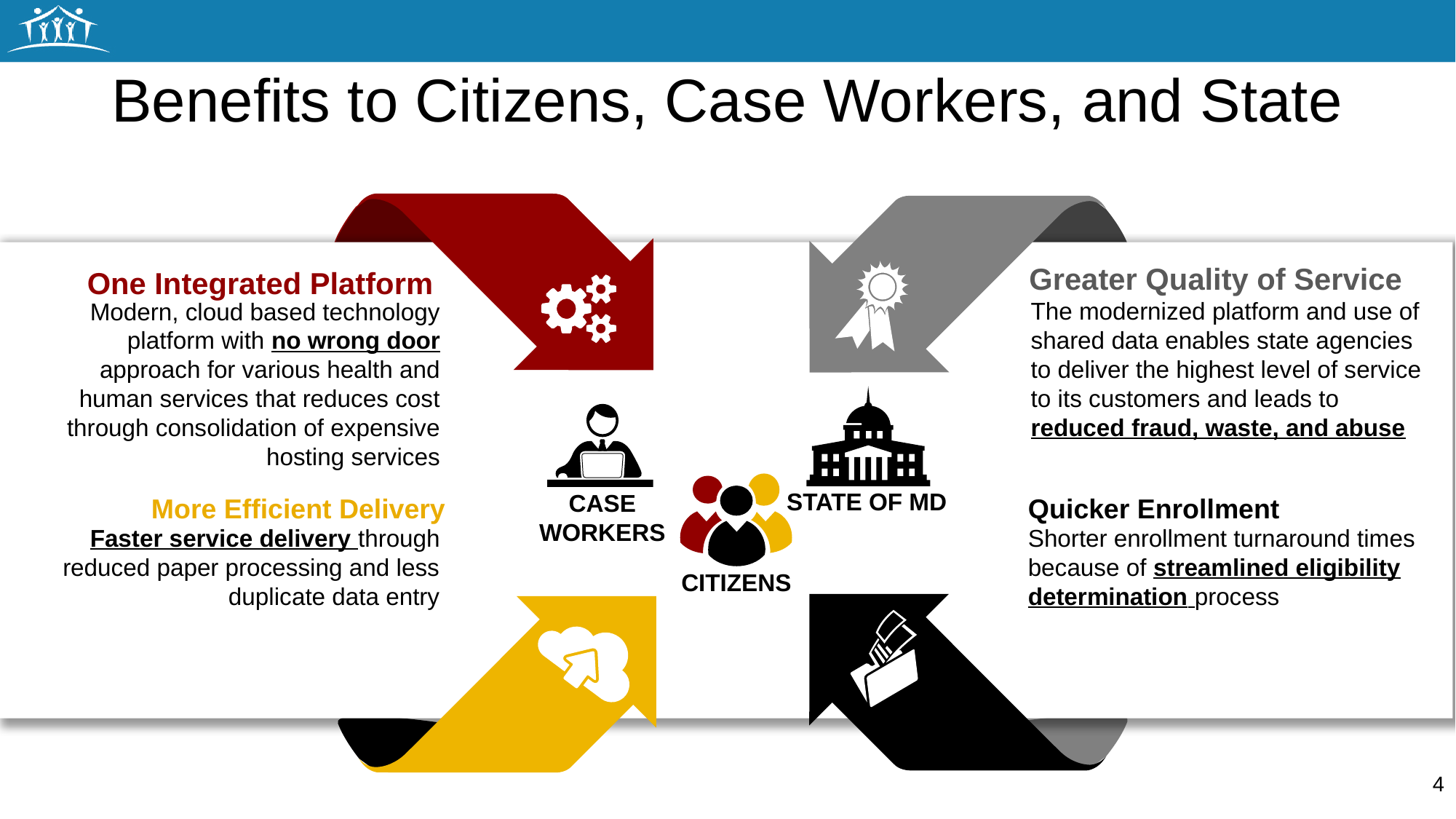

# Benefits to Citizens, Case Workers, and State

Greater Quality of Service

One Integrated Platform

The modernized platform and use of shared data enables state agencies to deliver the highest level of service to its customers and leads to reduced fraud, waste, and abuse
Modern, cloud based technology platform with no wrong door approach for various health and human services that reduces cost through consolidation of expensive hosting services

 STATE OF MD
CASE WORKERS
More Efficient Delivery
Quicker Enrollment
Faster service delivery through reduced paper processing and less duplicate data entry
Shorter enrollment turnaround times because of streamlined eligibility determination process

CITIZENS

4